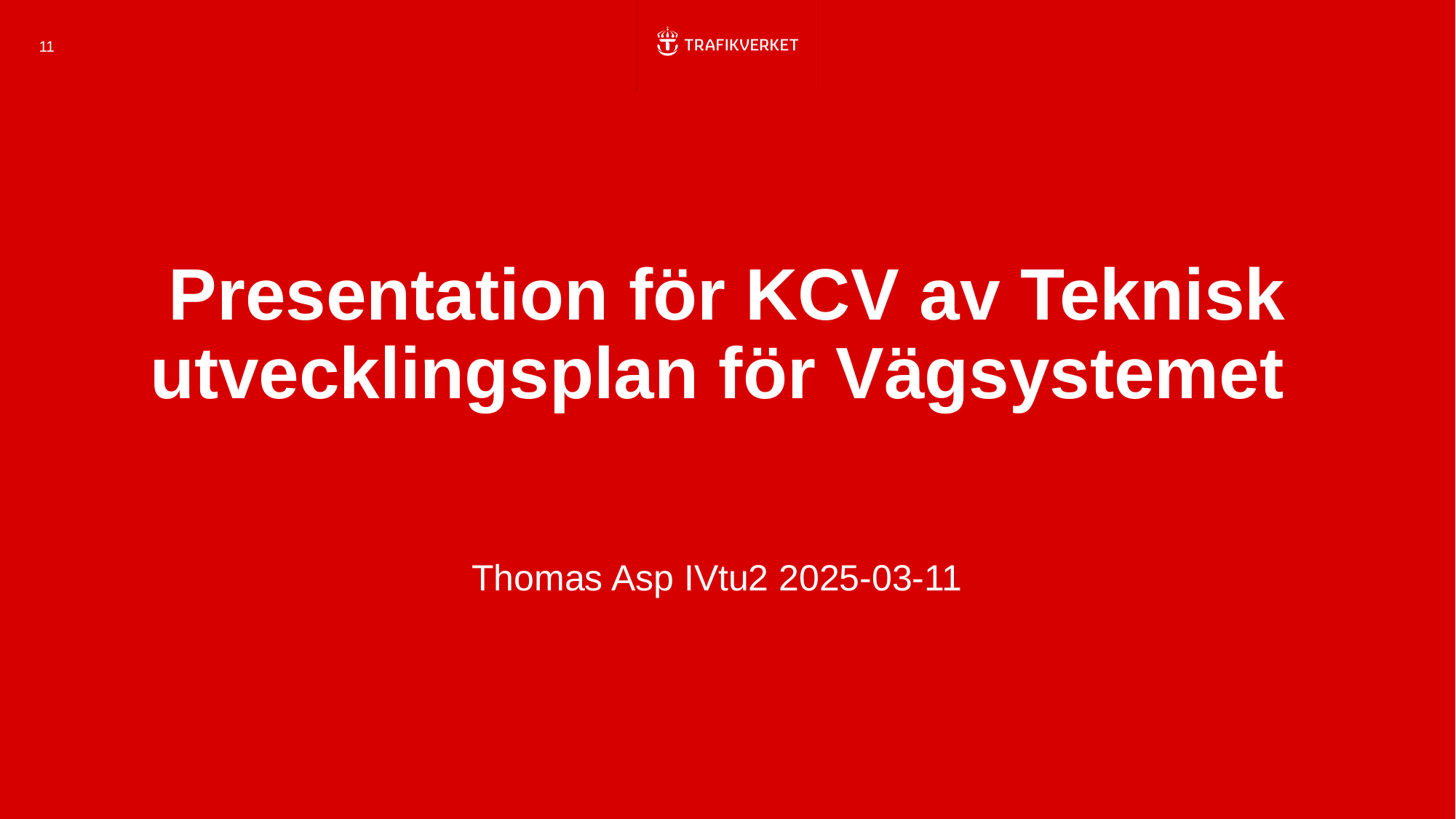

11
# Presentation för KCV av Teknisk utvecklingsplan för Vägsystemet
Thomas Asp IVtu2 2025-03-11